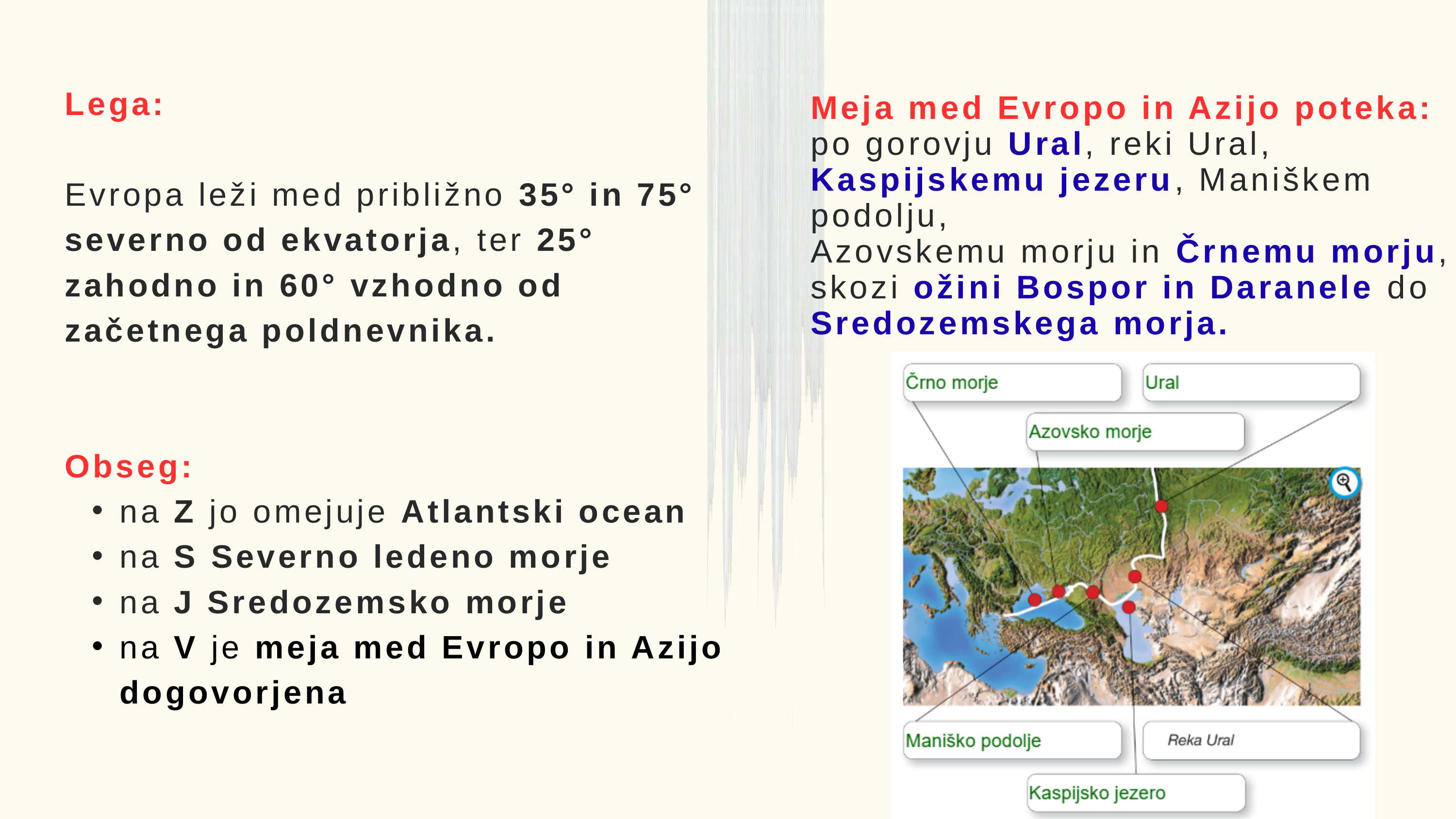

Meja med Evropo in Azijo poteka:
po gorovju Ural, reki Ural, Kaspijskemu jezeru, Maniškem podolju,
Azovskemu morju in Črnemu morju, skozi ožini Bospor in Daranele do Sredozemskega morja.

Lega:

Evropa leži med približno 35° in 75° severno od ekvatorja, ter 25° zahodno in 60° vzhodno od začetnega poldnevnika.

Obseg:
na Z jo omejuje Atlantski ocean
na S Severno ledeno morje
na J Sredozemsko morje
na V je meja med Evropo in Azijo dogovorjena